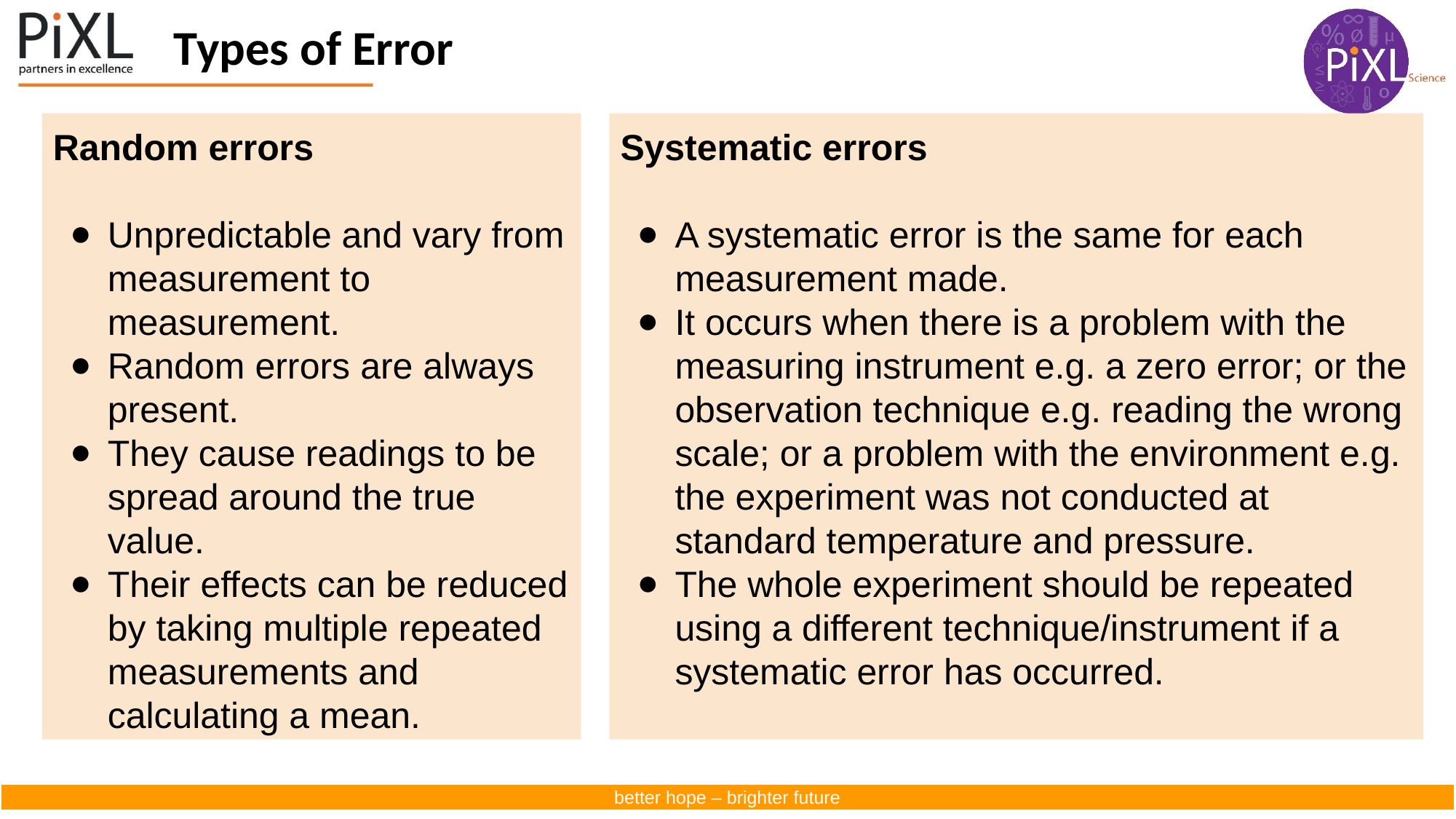

# Types of Error
Systematic errors

A systematic error is the same for each measurement made.
It occurs when there is a problem with the measuring instrument e.g. a zero error; or the observation technique e.g. reading the wrong scale; or a problem with the environment e.g. the experiment was not conducted at standard temperature and pressure.
The whole experiment should be repeated using a different technique/instrument if a systematic error has occurred.

Random errors

Unpredictable and vary from measurement to measurement.
Random errors are always present.
They cause readings to be spread around the true value.
Their effects can be reduced by taking multiple repeated measurements and calculating a mean.